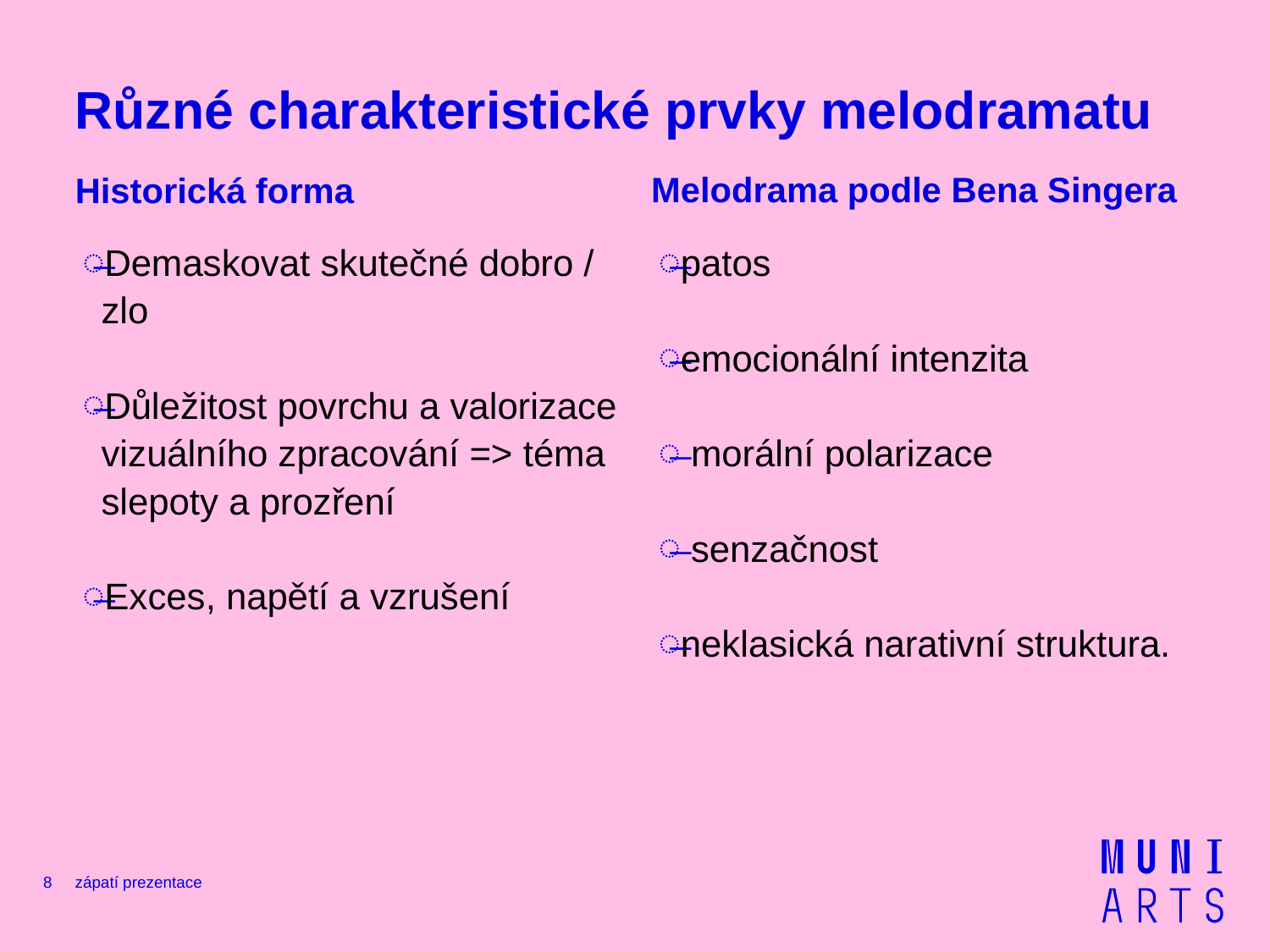

# Různé charakteristické prvky melodramatu
Melodrama podle Bena Singera
Historická forma
Demaskovat skutečné dobro / zlo

Důležitost povrchu a valorizace vizuálního zpracování => téma slepoty a prozření

Exces, napětí a vzrušení

patos

emocionální intenzita

 morální polarizace

 senzačnost

neklasická narativní struktura.
8
zápatí prezentace